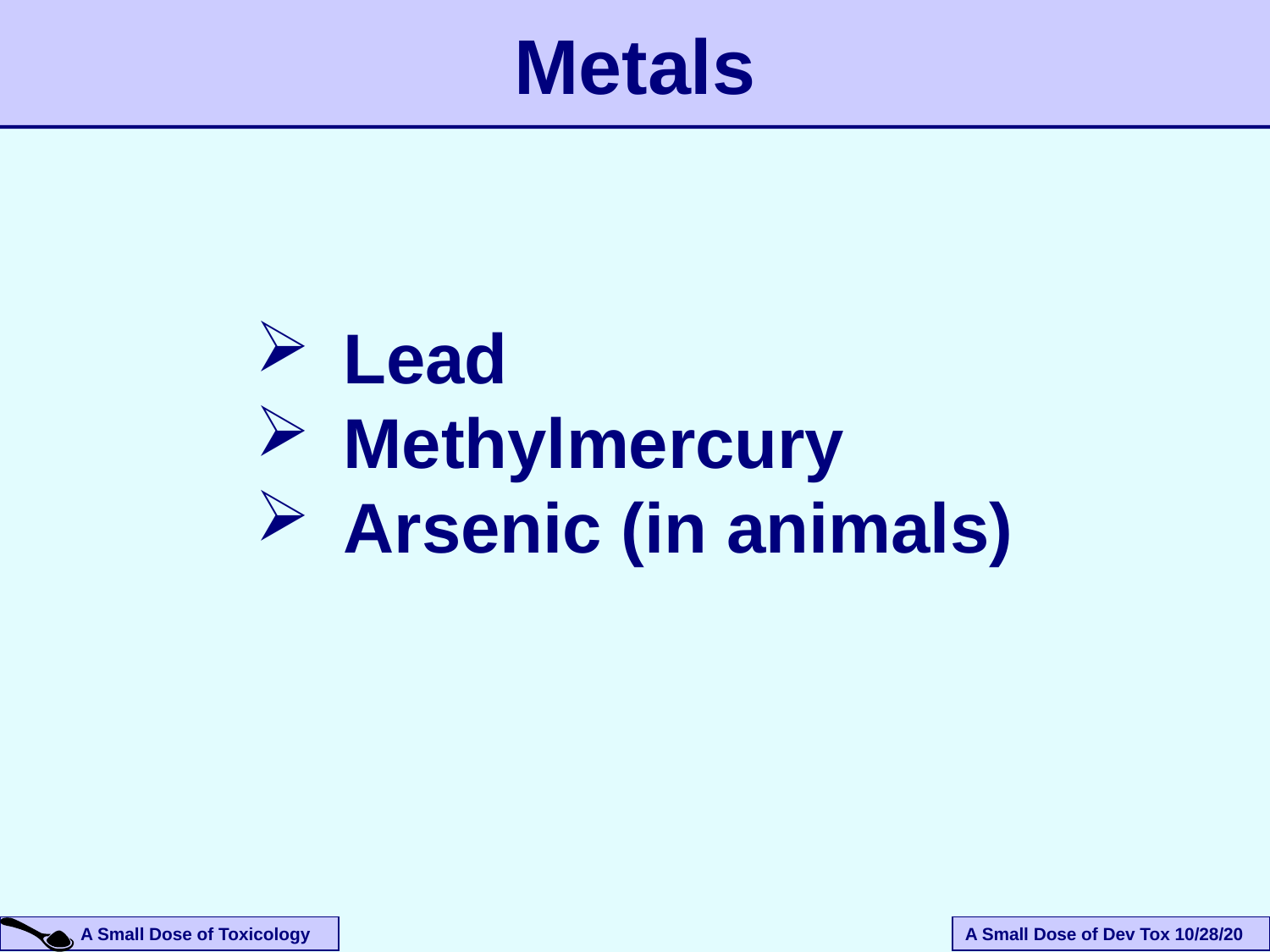

# Metals
Lead
Methylmercury
Arsenic (in animals)